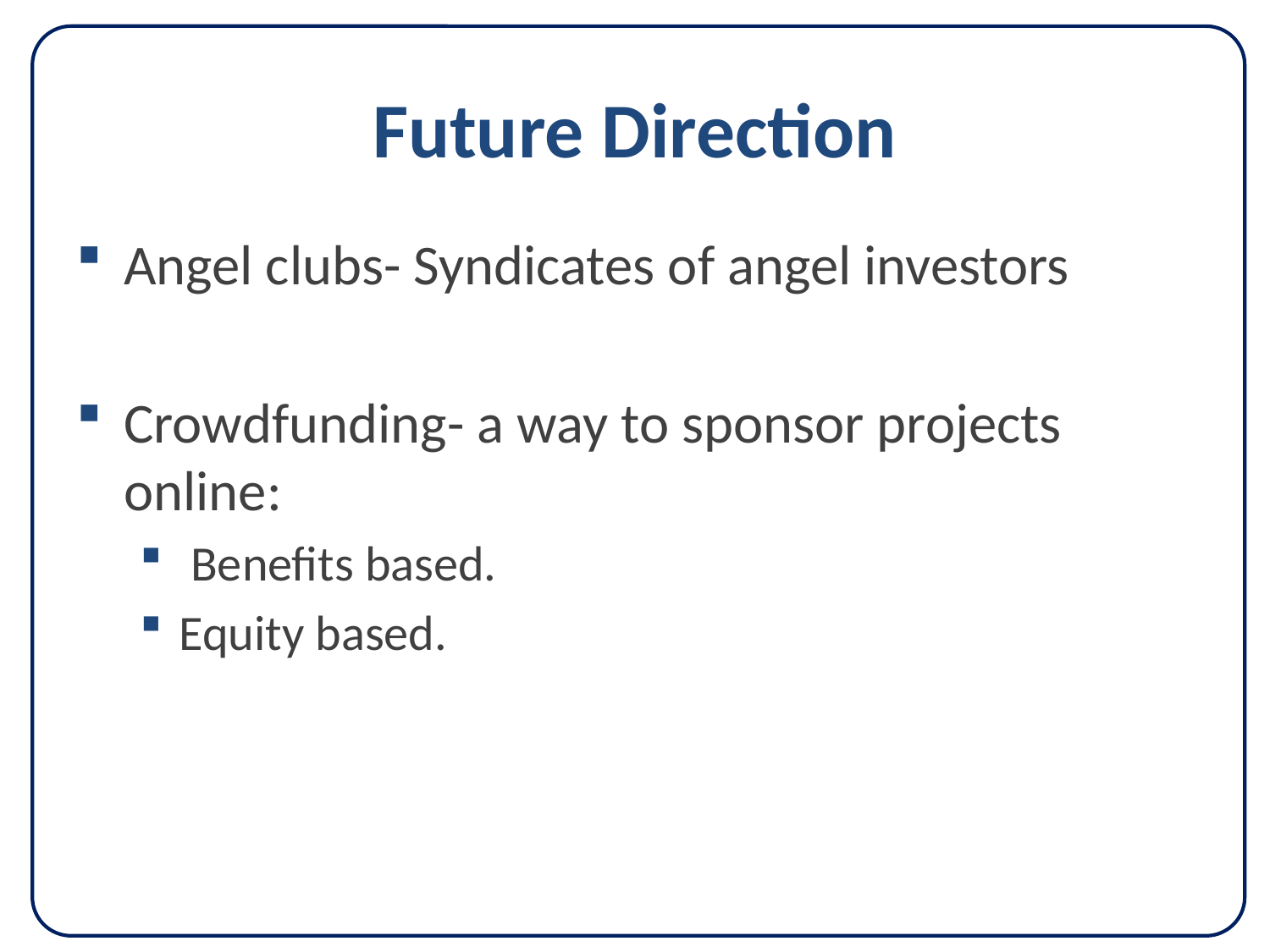

# Future Direction
Angel clubs- Syndicates of angel investors

Crowdfunding- a way to sponsor projects online:
 Benefits based.
Equity based.